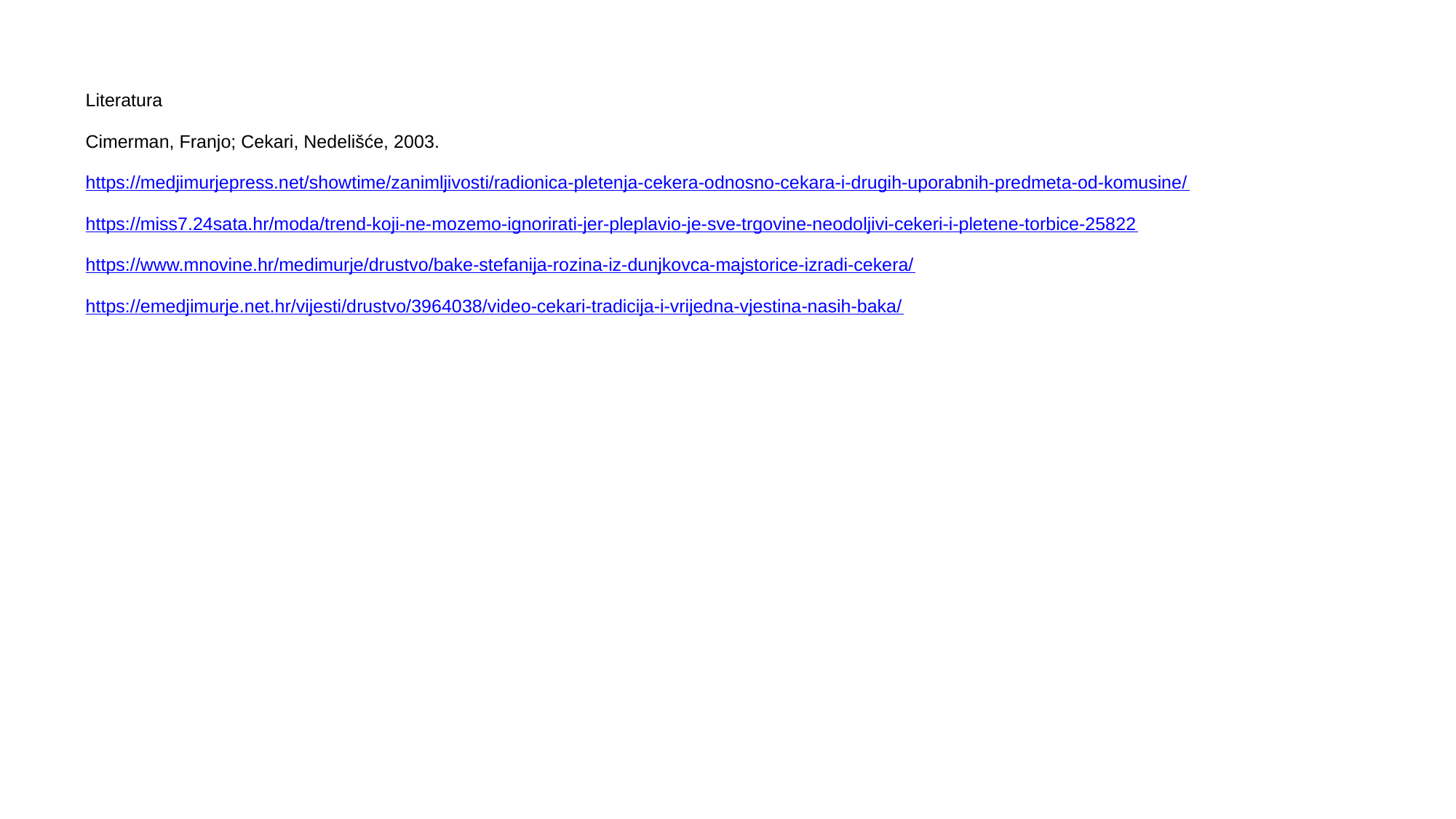

#
Literatura
Cimerman, Franjo; Cekari, Nedelišće, 2003.
https://medjimurjepress.net/showtime/zanimljivosti/radionica-pletenja-cekera-odnosno-cekara-i-drugih-uporabnih-predmeta-od-komusine/
https://miss7.24sata.hr/moda/trend-koji-ne-mozemo-ignorirati-jer-pleplavio-je-sve-trgovine-neodoljivi-cekeri-i-pletene-torbice-25822
https://www.mnovine.hr/medimurje/drustvo/bake-stefanija-rozina-iz-dunjkovca-majstorice-izradi-cekera/
https://emedjimurje.net.hr/vijesti/drustvo/3964038/video-cekari-tradicija-i-vrijedna-vjestina-nasih-baka/